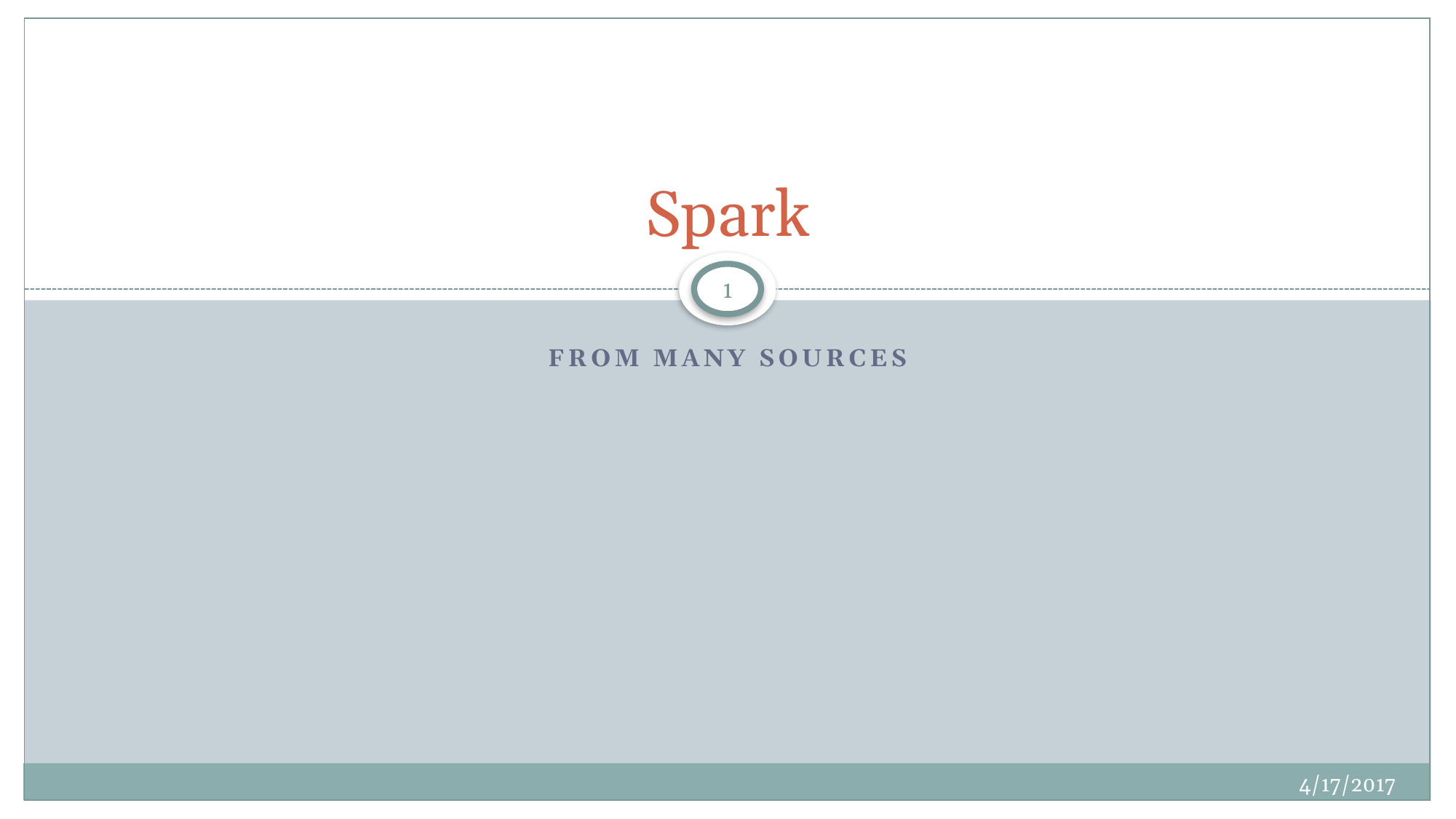

# Spark
1
From many sources
4/17/2017